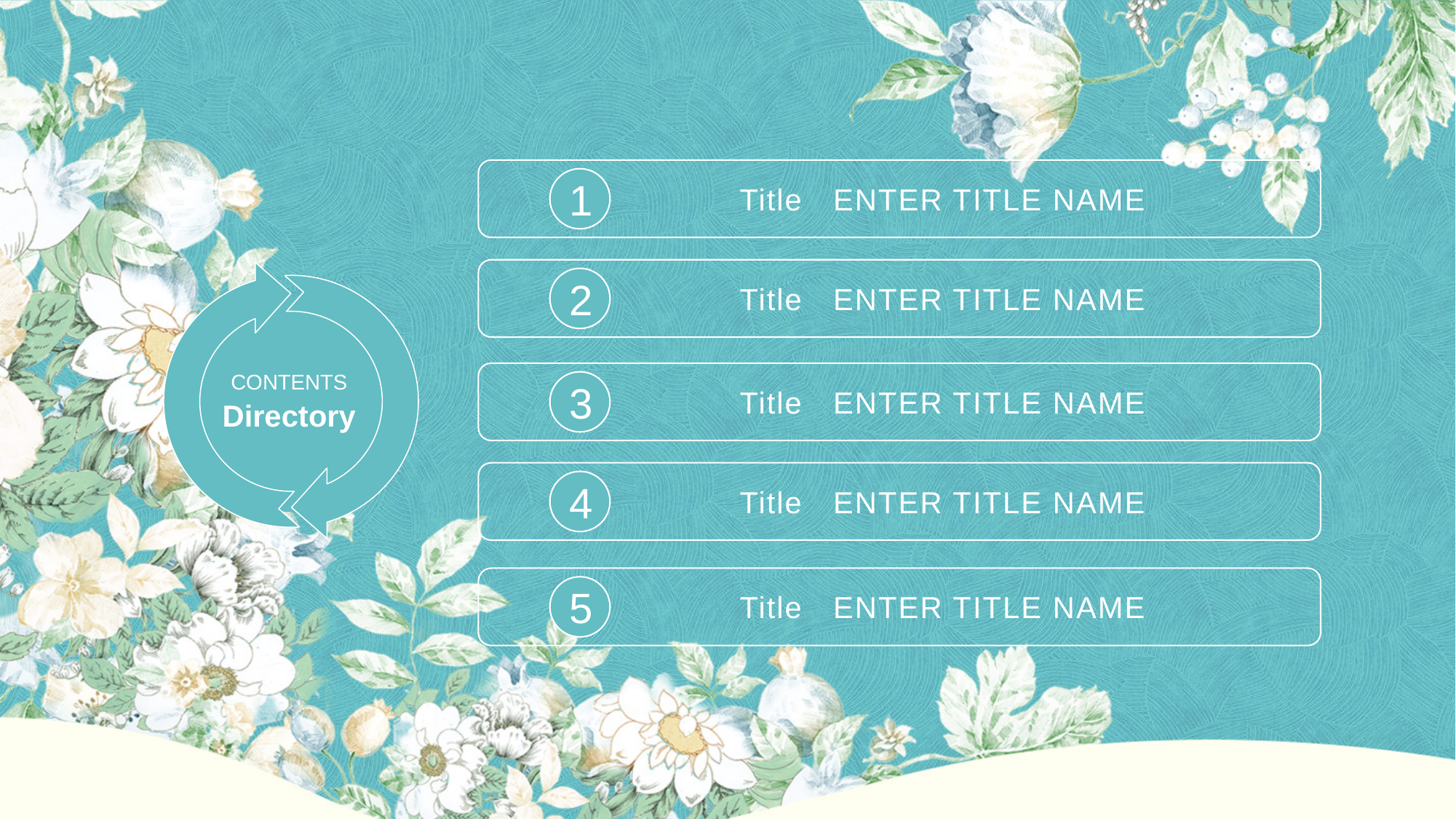

1
Title   ENTER TITLE NAME

2
Title   ENTER TITLE NAME
CONTENTS

3
Title   ENTER TITLE NAME
Directory

4
Title   ENTER TITLE NAME

5
Title   ENTER TITLE NAME